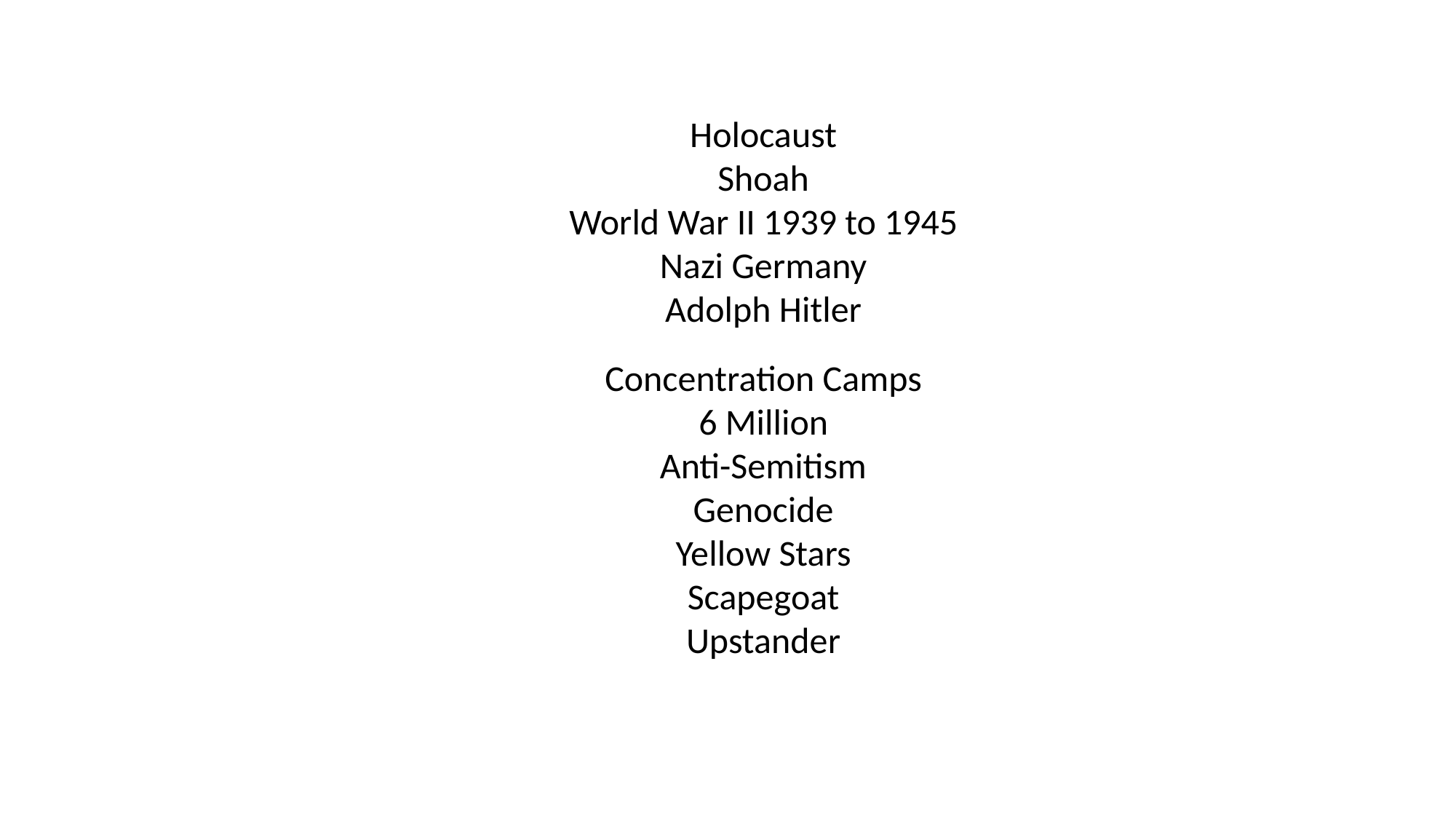

Holocaust
Shoah
World War II 1939 to 1945
Nazi Germany
Adolph Hitler

Concentration Camps
6 Million
Anti-Semitism
Genocide
Yellow Stars
Scapegoat
Upstander